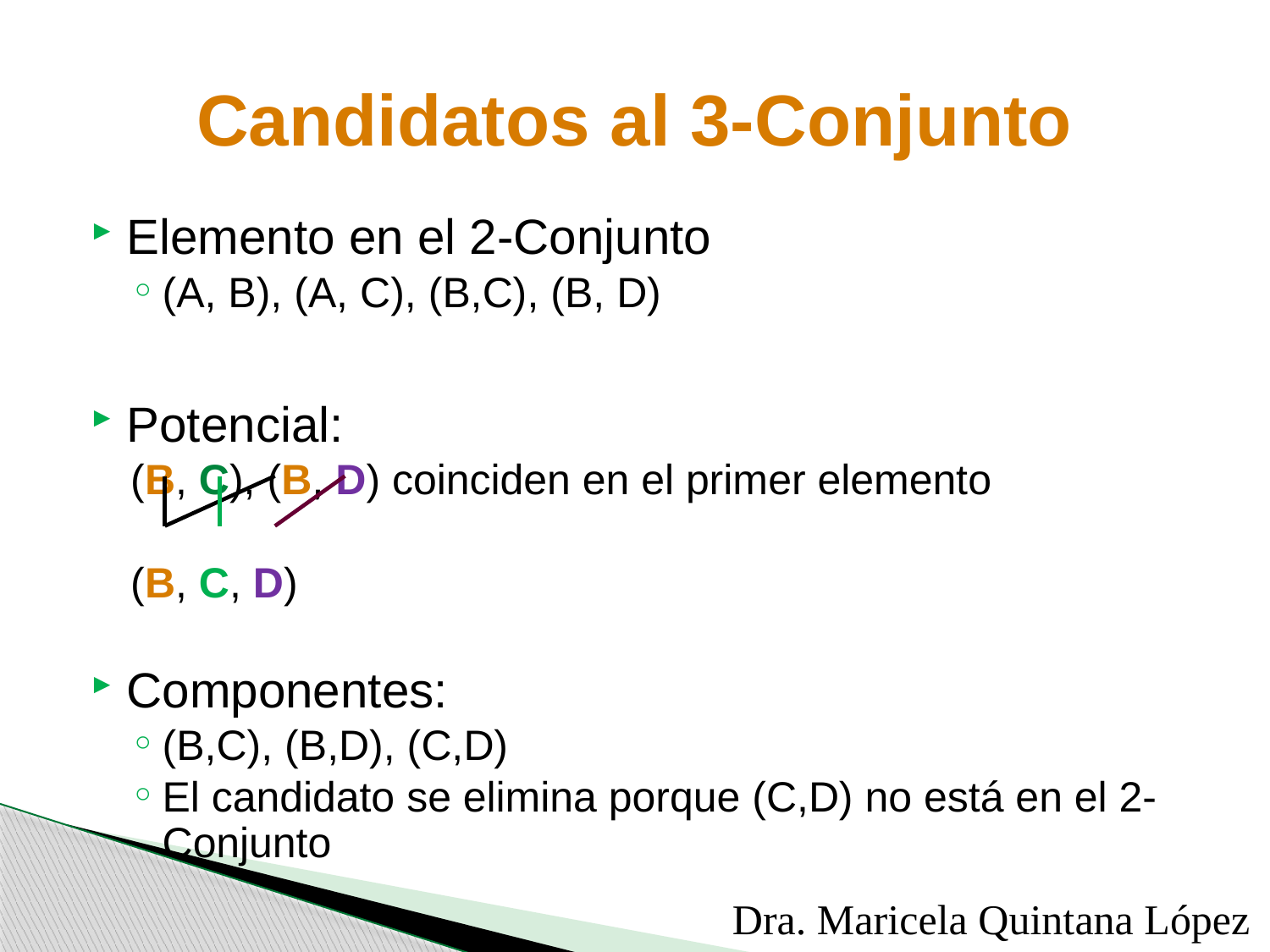

# Candidatos al 3-Conjunto
Elemento en el 2-Conjunto
(A, B), (A, C), (B,C), (B, D)

Potencial:
(B, C), (B, D) coinciden en el primer elemento

(B, C, D)

Componentes:
(B,C), (B,D), (C,D)
El candidato se elimina porque (C,D) no está en el 2-Conjunto